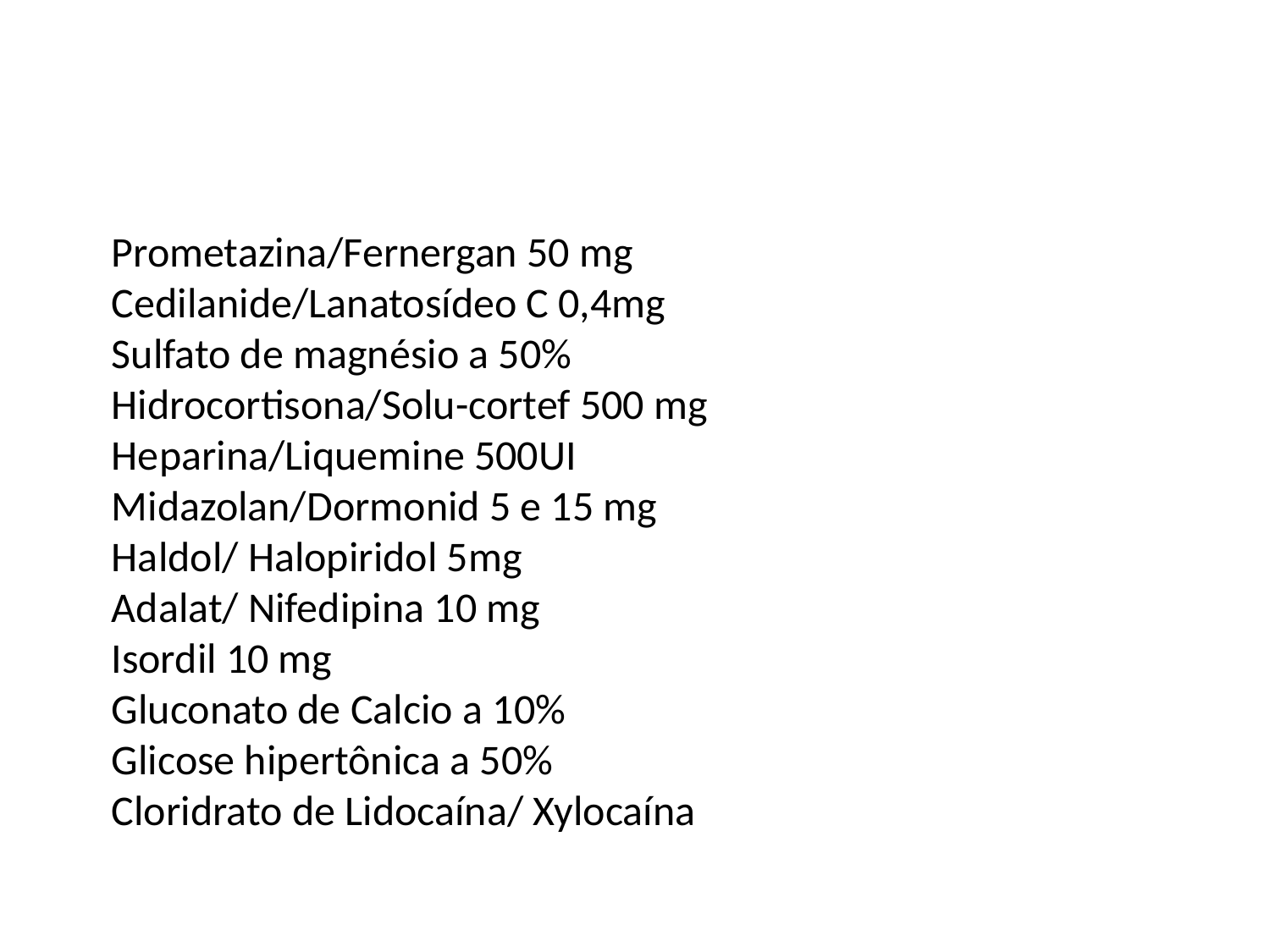

Prometazina/Fernergan 50 mg
Cedilanide/Lanatosídeo C 0,4mg
Sulfato de magnésio a 50%
Hidrocortisona/Solu-cortef 500 mg
Heparina/Liquemine 500UI
Midazolan/Dormonid 5 e 15 mg
Haldol/ Halopiridol 5mg
Adalat/ Nifedipina 10 mg
Isordil 10 mg
Gluconato de Calcio a 10%
Glicose hipertônica a 50%
Cloridrato de Lidocaína/ Xylocaína